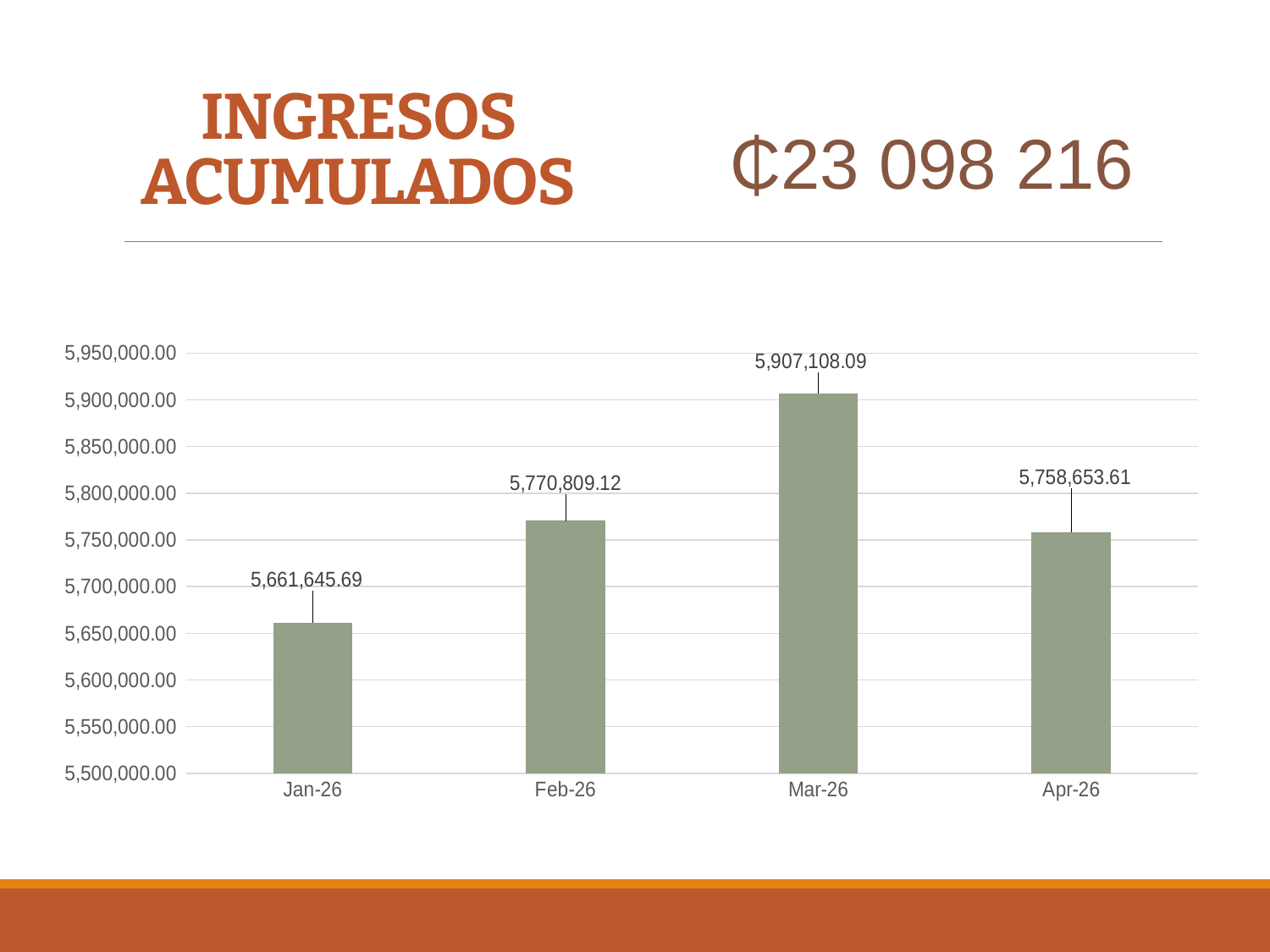

INGRESOS ACUMULADOS
₵23 098 216

### Chart

| Category |  Ventas  |
|---|---|
| 46023 | 5661645.69 |
| 46081 | 5770809.12 |
| 46112 | 5907108.09 |
| 46142 | 5758653.61 |